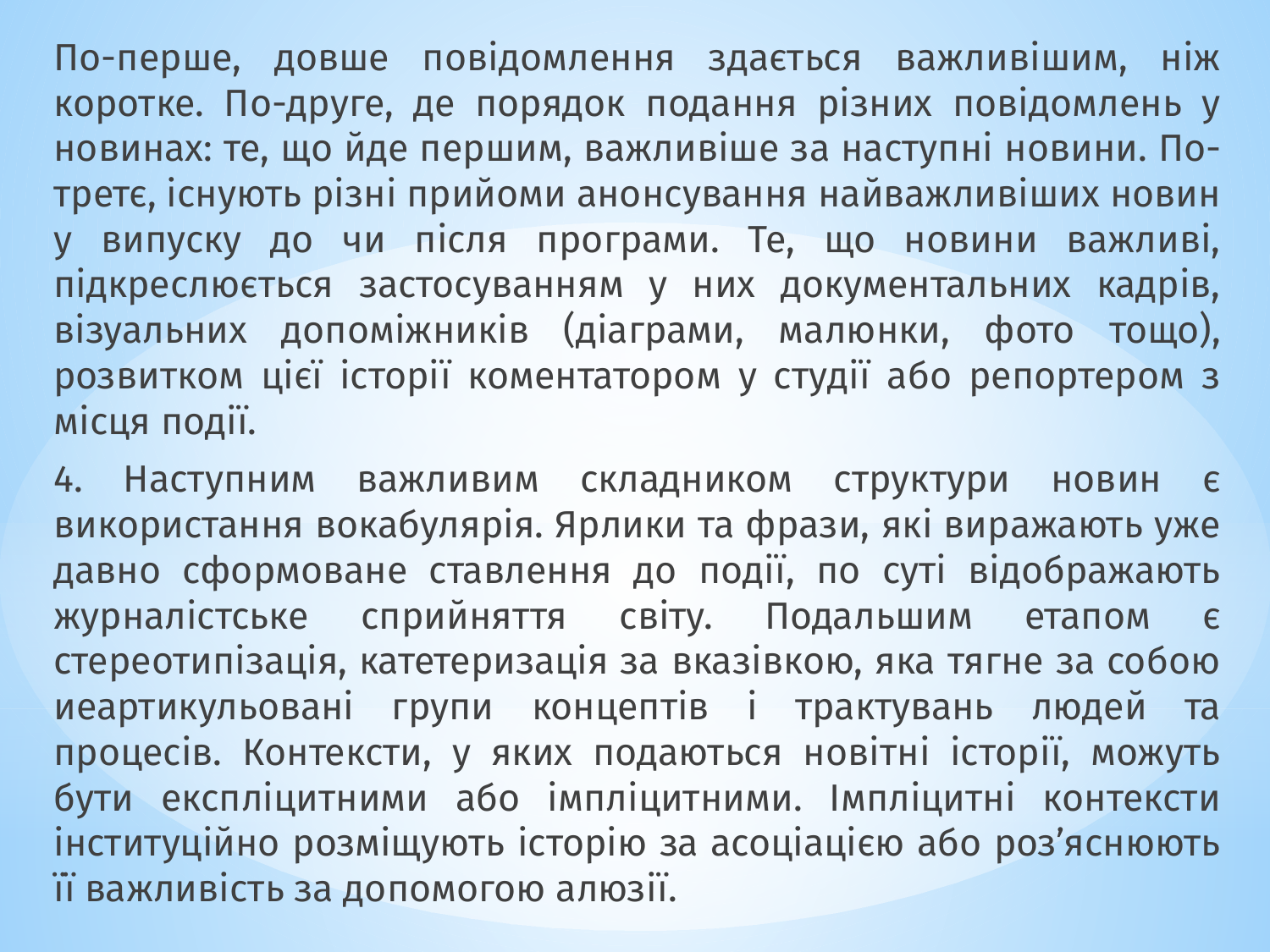

По-перше, довше повідомлення здається важливішим, ніж коротке. По-друге, де порядок подання різних повідомлень у новинах: те, що йде першим, важливіше за наступні новини. По-третє, існують різні прийоми анонсування найважливіших новин у випуску до чи після програми. Те, що новини важливі, підкреслюється застосуванням у них документальних кадрів, візуальних допоміжників (діаграми, малюнки, фото тощо), розвитком цієї історії коментатором у студії або репортером з місця події.
4. Наступним важливим складником структури новин є використання вокабулярія. Ярлики та фрази, які виражають уже давно сформоване ставлення до події, по суті відображають журналістське сприйняття світу. Подальшим етапом є стереотипізація, катетеризація за вказівкою, яка тягне за собою иеартикульовані групи концептів і трактувань людей та процесів. Контексти, у яких подаються новітні історії, можуть бути експліцитними або імпліцитними. Імпліцитні контексти інституційно розміщують історію за асоціацією або роз’яснюють її важливість за допомогою алюзії.